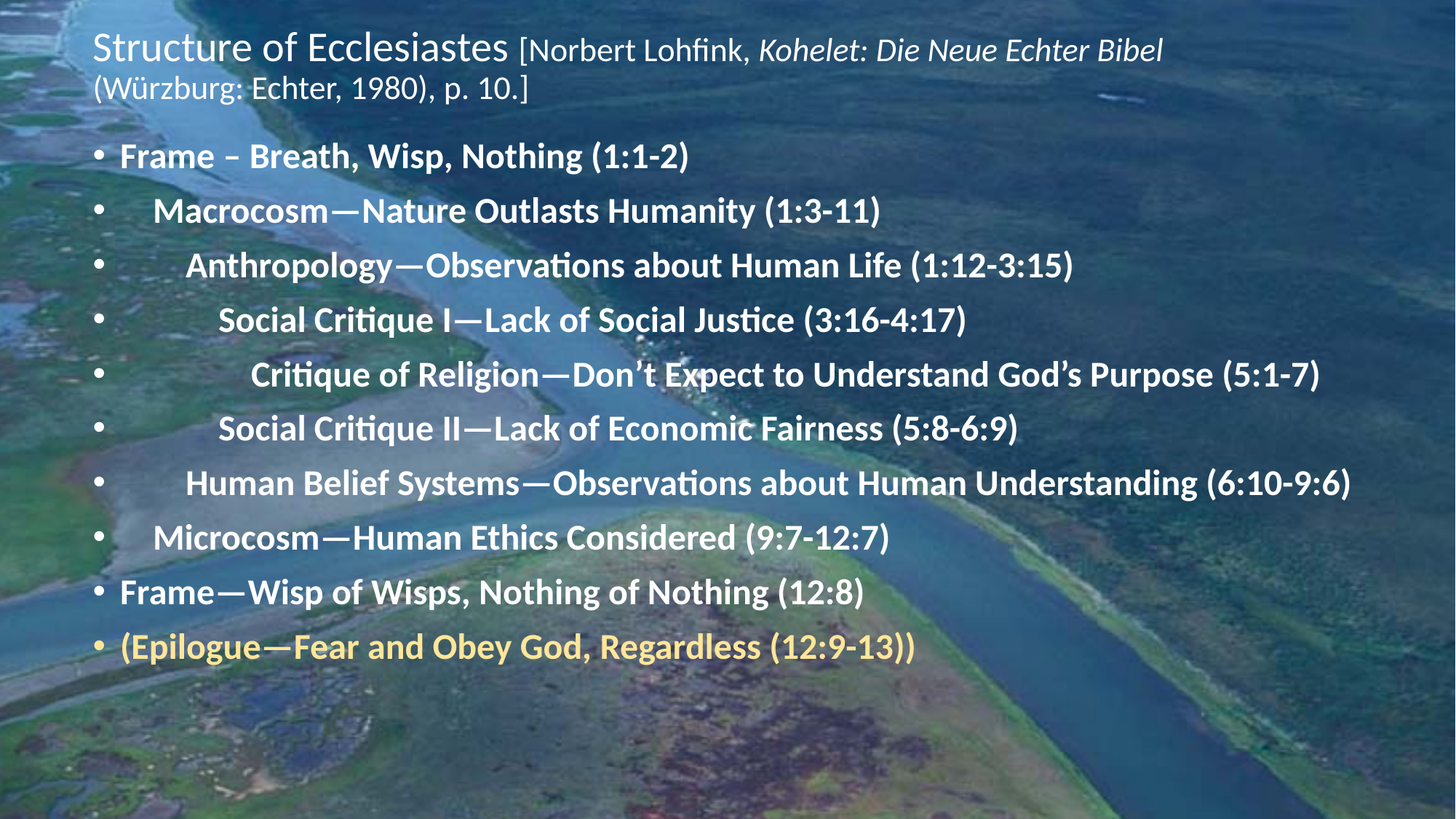

# Structure of Ecclesiastes [Norbert Lohfink, Kohelet: Die Neue Echter Bibel (Würzburg: Echter, 1980), p. 10.]
Frame – Breath, Wisp, Nothing (1:1-2)
    Macrocosm—Nature Outlasts Humanity (1:3-11)
        Anthropology—Observations about Human Life (1:12-3:15)
            Social Critique I—Lack of Social Justice (3:16-4:17)
                Critique of Religion—Don’t Expect to Understand God’s Purpose (5:1-7)
            Social Critique II—Lack of Economic Fairness (5:8-6:9)
        Human Belief Systems—Observations about Human Understanding (6:10-9:6)
    Microcosm—Human Ethics Considered (9:7-12:7)
Frame—Wisp of Wisps, Nothing of Nothing (12:8)
(Epilogue—Fear and Obey God, Regardless (12:9-13))